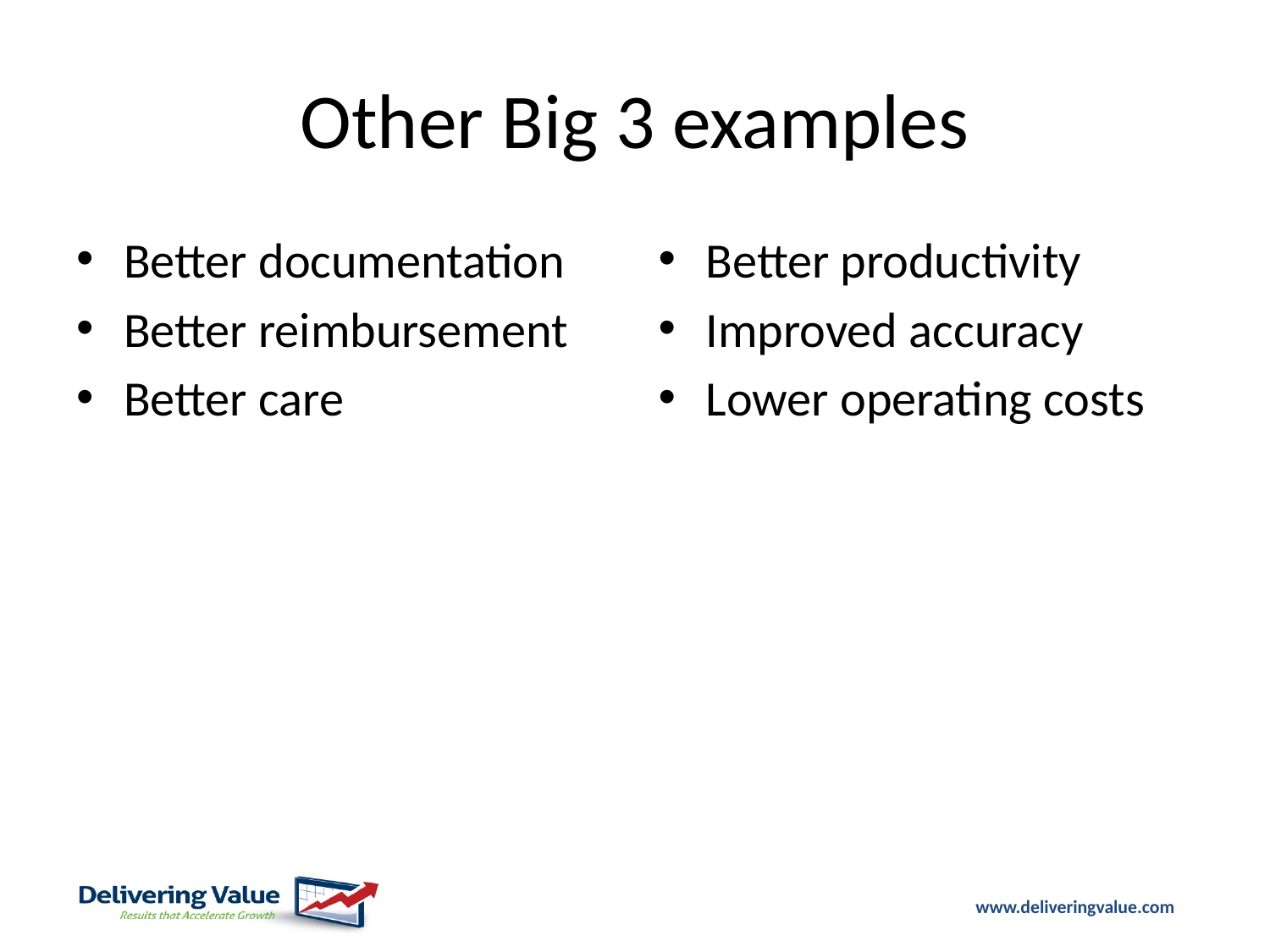

# Other Big 3 examples
Better documentation
Better reimbursement
Better care
Better productivity
Improved accuracy
Lower operating costs